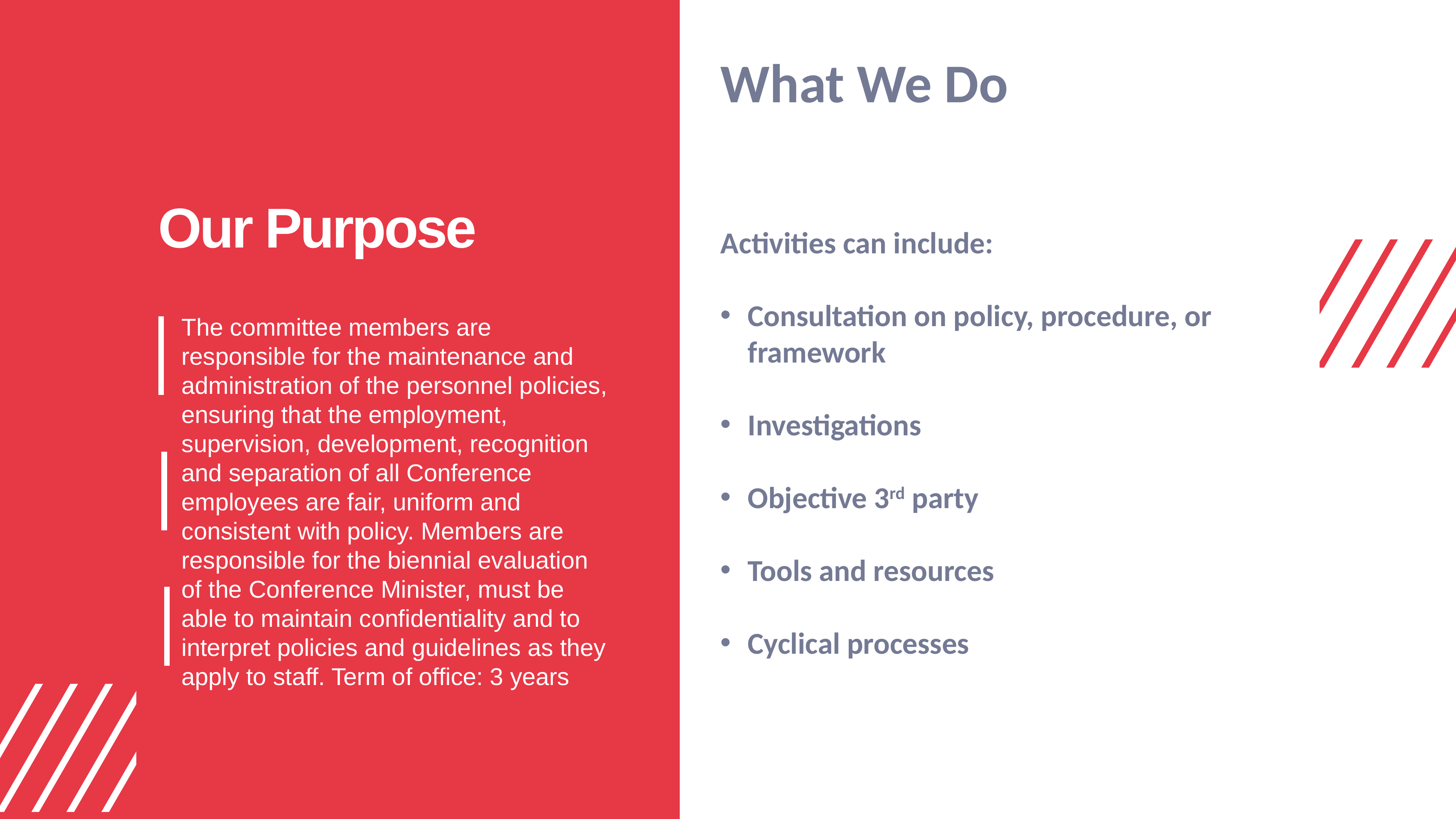

What We Do
Activities can include:

Consultation on policy, procedure, or framework

Investigations

Objective 3rd party

Tools and resources

Cyclical processes

Our Purpose

The committee members are responsible for the maintenance and administration of the personnel policies, ensuring that the employment, supervision, development, recognition and separation of all Conference employees are fair, uniform and consistent with policy. Members are responsible for the biennial evaluation of the Conference Minister, must be able to maintain confidentiality and to interpret policies and guidelines as they apply to staff. Term of office: 3 years